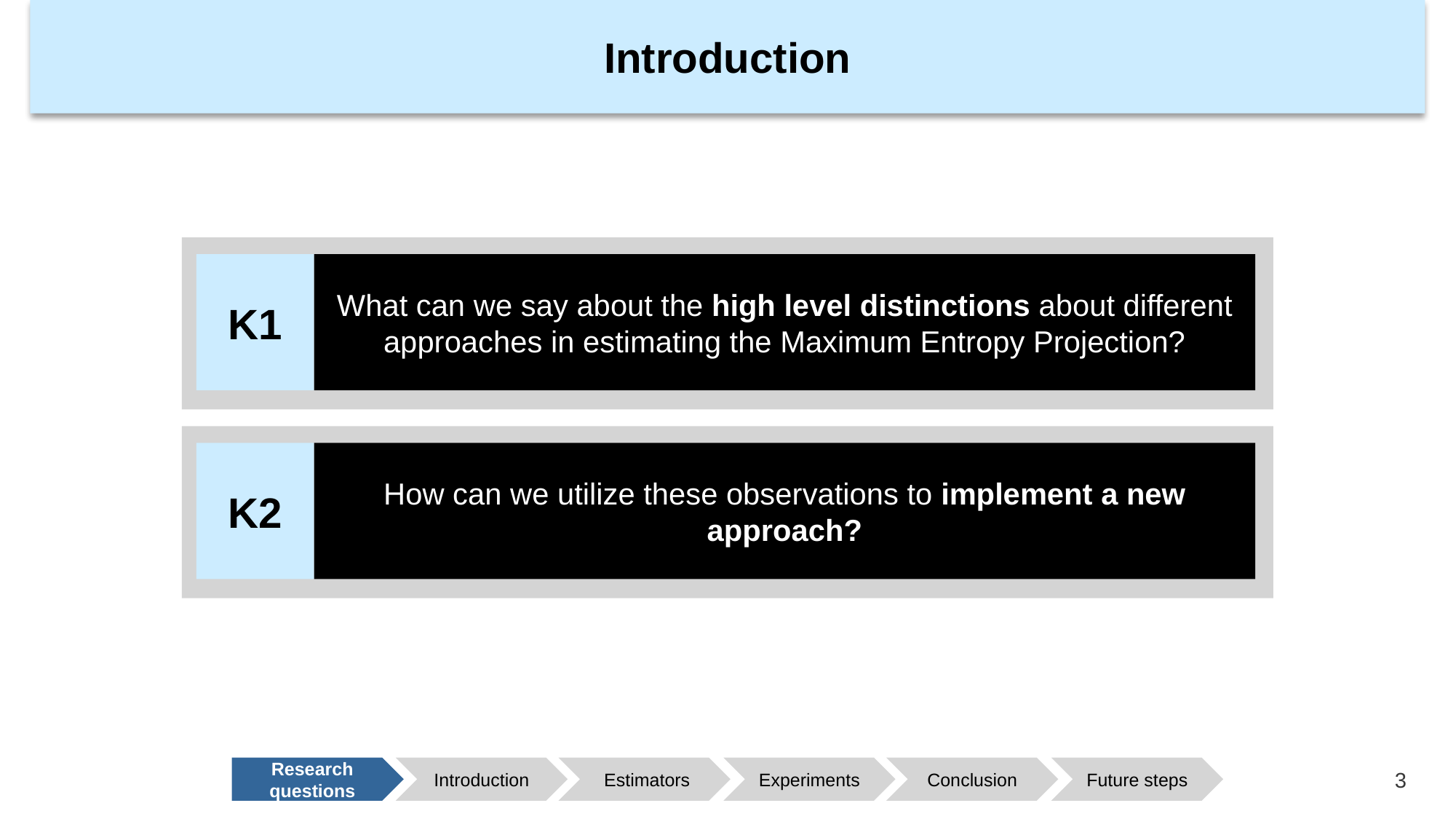

Introduction

K1
What can we say about the high level distinctions about different approaches in estimating the Maximum Entropy Projection?

K2
How can we utilize these observations to implement a new approach?
Research questions
Introduction
 Estimators
Experiments
Conclusion
Future steps
3